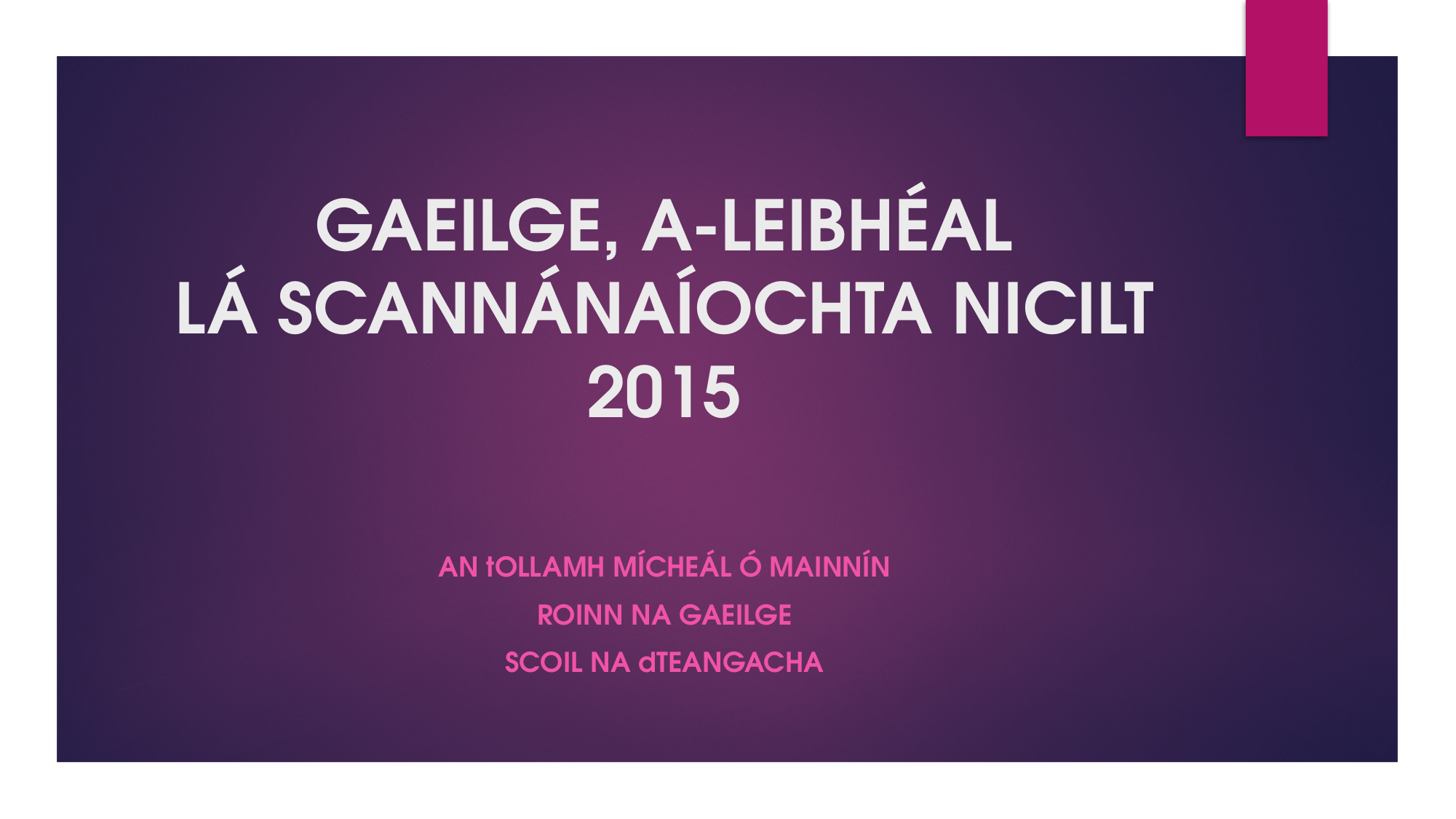

# Gaeilge, A-Leibhéal LÁ SCANNÁNAÍOCHTA NICILT 2015
AN tOLLAMH MÍCHEÁL Ó MAINNÍN
ROINN NA GAEILGE
SCOIL NA dTEANGACHA